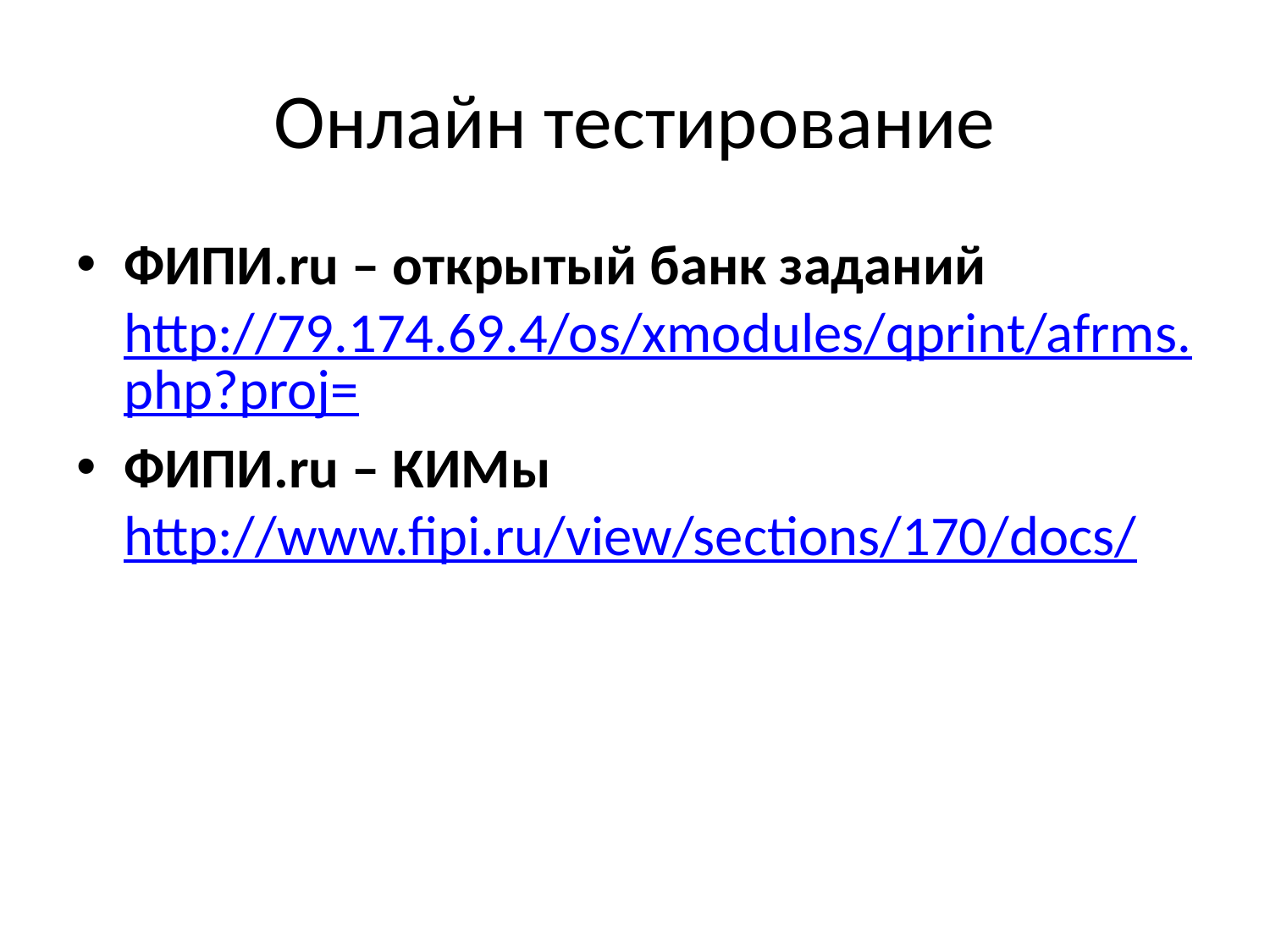

# Онлайн тестирование
ФИПИ.ru – открытый банк заданий http://79.174.69.4/os/xmodules/qprint/afrms.php?proj=
ФИПИ.ru – КИМы http://www.fipi.ru/view/sections/170/docs/